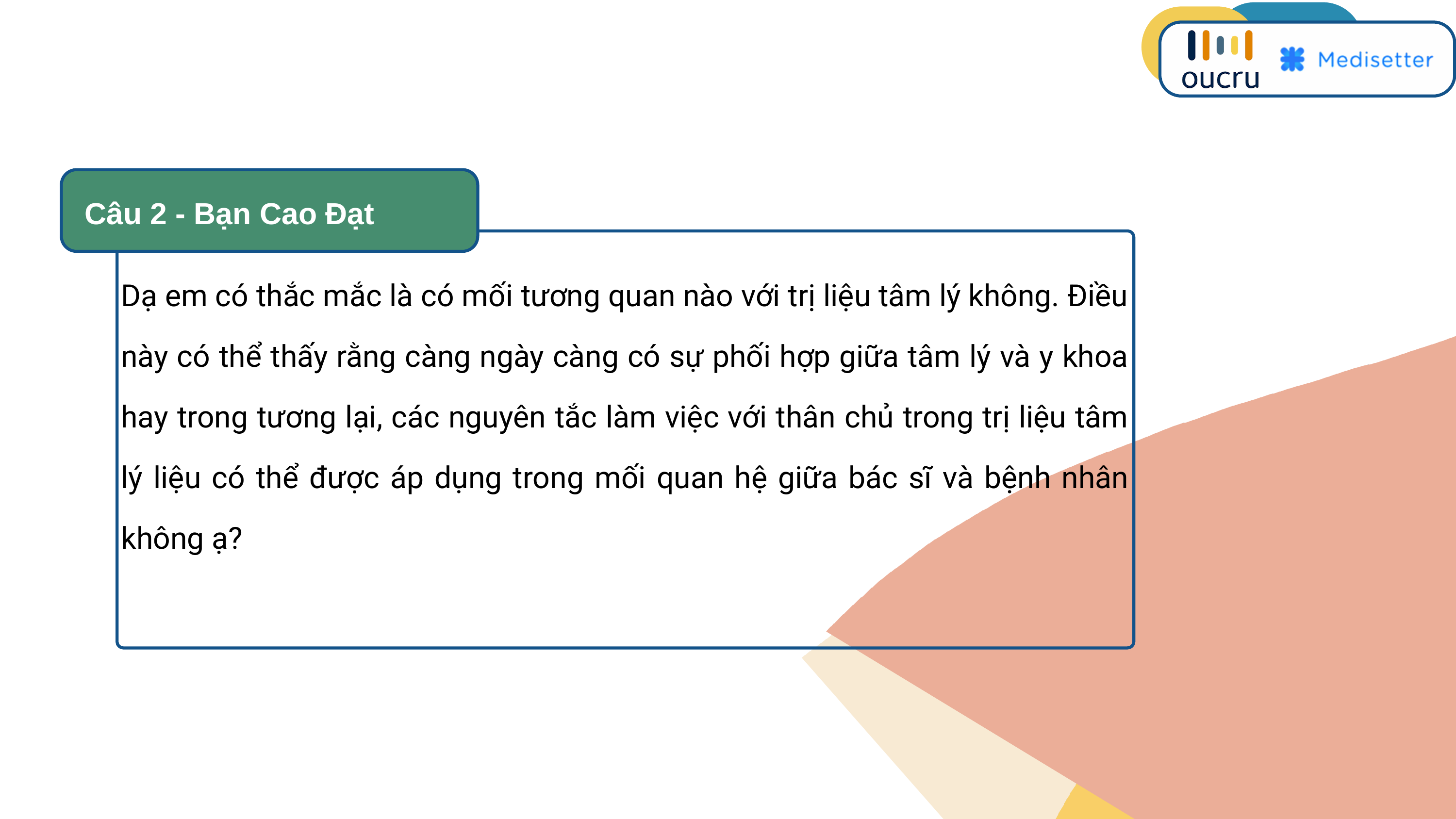

Câu 2 - Bạn Cao Đạt

Dạ em có thắc mắc là có mối tương quan nào với trị liệu tâm lý không. Điều này có thể thấy rằng càng ngày càng có sự phối hợp giữa tâm lý và y khoa hay trong tương lại, các nguyên tắc làm việc với thân chủ trong trị liệu tâm lý liệu có thể được áp dụng trong mối quan hệ giữa bác sĩ và bệnh nhân không ạ?